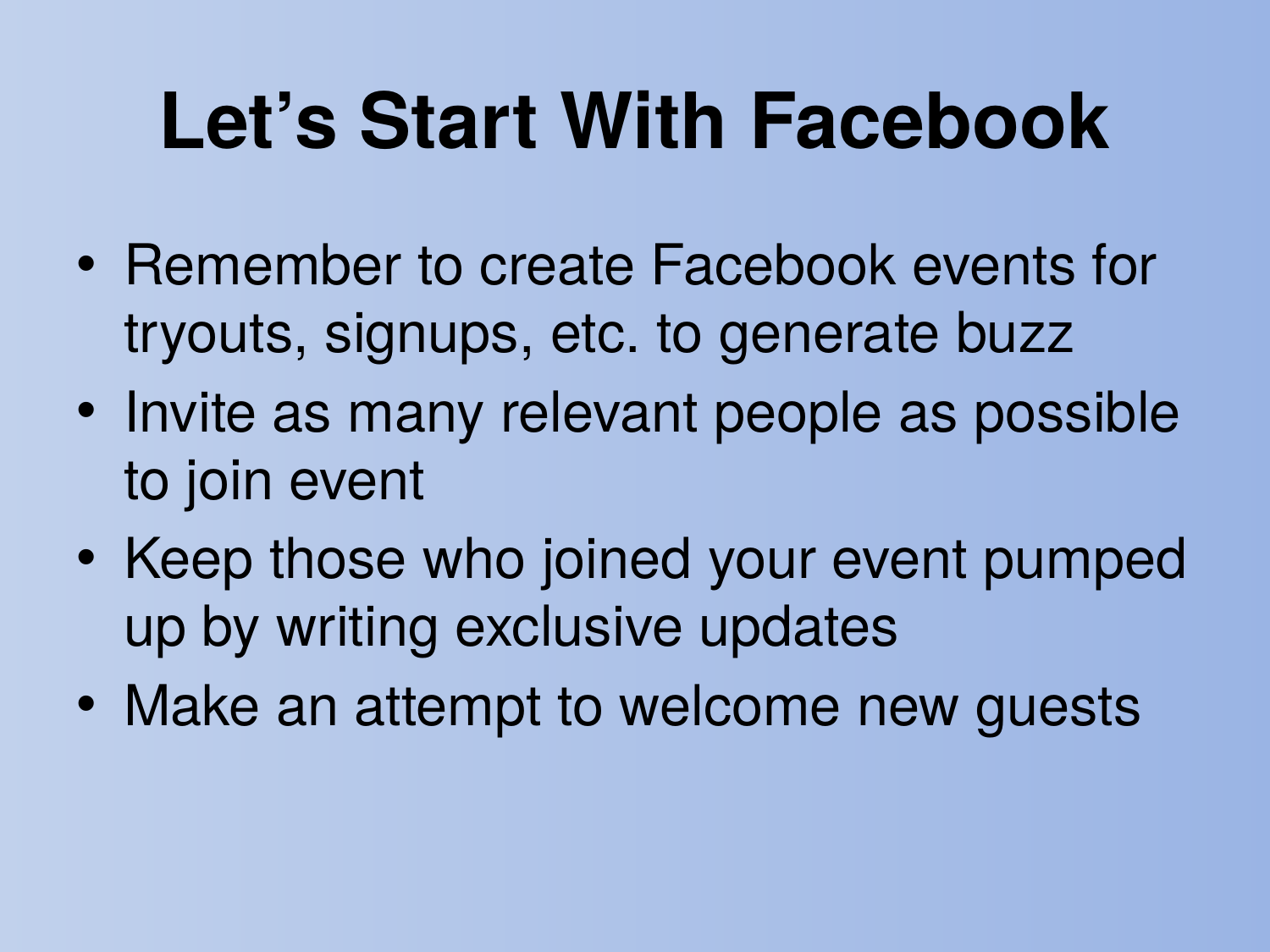

# Let’s Start With Facebook
Remember to create Facebook events for tryouts, signups, etc. to generate buzz
Invite as many relevant people as possible to join event
Keep those who joined your event pumped up by writing exclusive updates
Make an attempt to welcome new guests